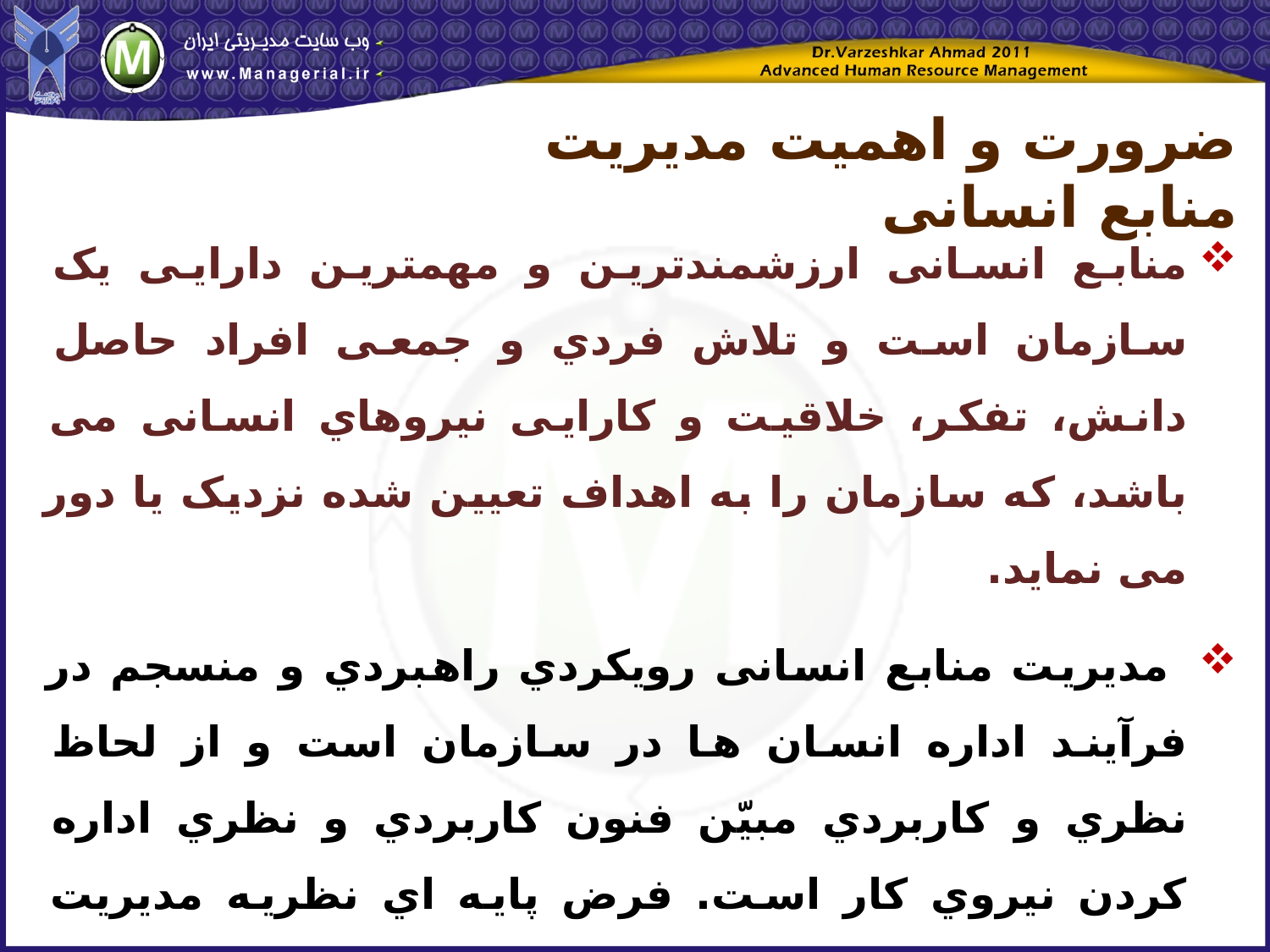

ضرورت و اهميت مدیریت منابع انسانی
منابع انسانی ارزشمندترین و مهمترین دارایی یک سازمان است و تلاش فردي و جمعی افراد حاصل دانش، تفکر، خلاقیت و کارایی نیروهاي انسانی می باشد، که سازمان را به اهداف تعیین شده نزدیک یا دور می نماید.
 مدیریت منابع انسانی رویکردي راهبردي و منسجم در فرآیند اداره انسان ها در سازمان است و از لحاظ نظري و کاربردي مبيّن فنون کاربردي و نظري اداره کردن نیروي کار است. فرض پایه اي نظریه مدیریت منابع انسانی این است که انسان ها ماشین نیستند، بنابراین نیاز به استفاده علمی و کاربردي از موضوعات و رشته هایی مانند روان شناسی، جامعه شناسی، روابط انساني و ... در این مدیریت می باشد.